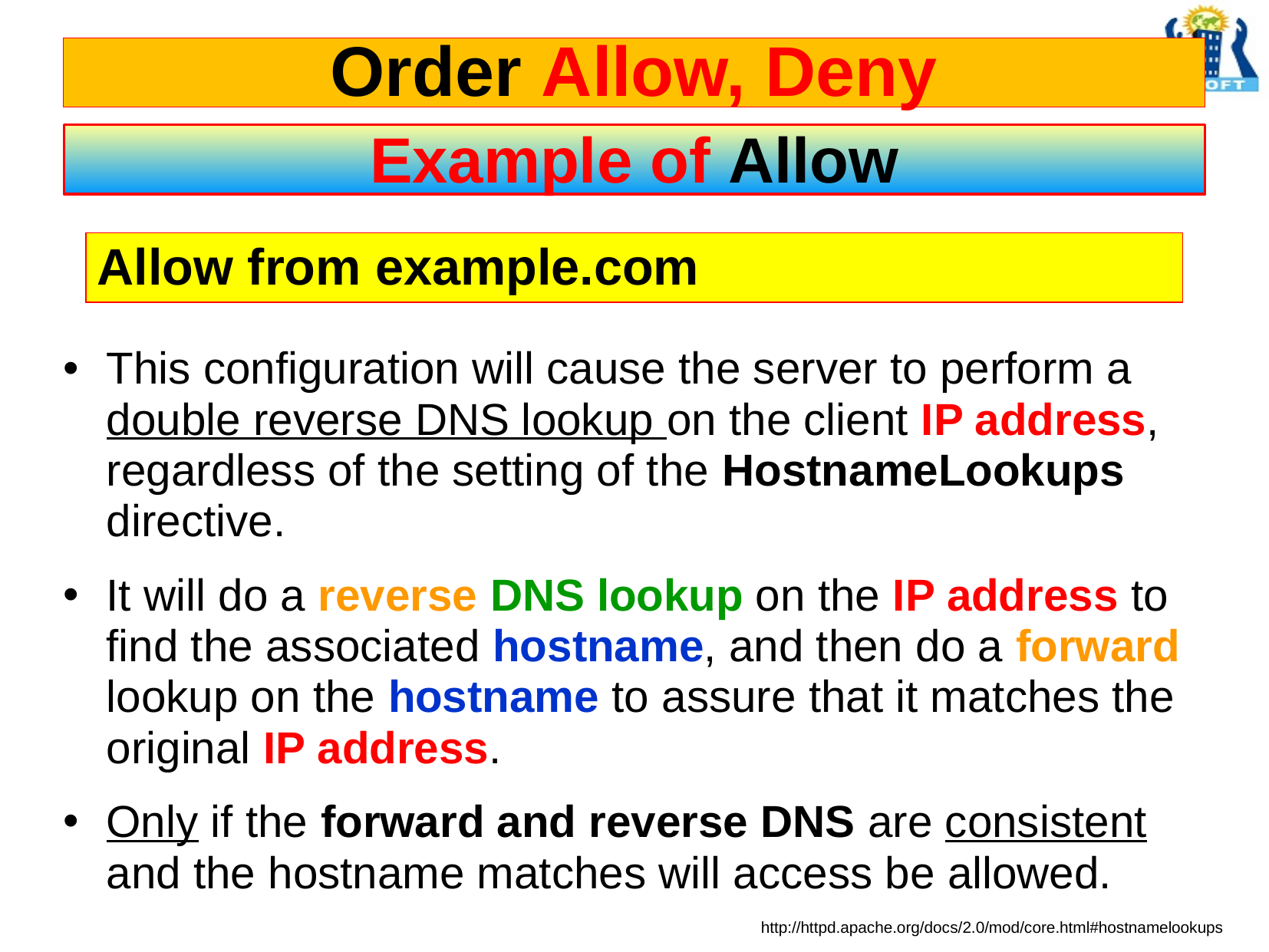

# Order Allow, Deny
Example of Allow
Allow from example.com
This configuration will cause the server to perform a double reverse DNS lookup on the client IP address, regardless of the setting of the HostnameLookups directive.
It will do a reverse DNS lookup on the IP address to find the associated hostname, and then do a forward lookup on the hostname to assure that it matches the original IP address.
Only if the forward and reverse DNS are consistent and the hostname matches will access be allowed.
http://httpd.apache.org/docs/2.0/mod/core.html#hostnamelookups